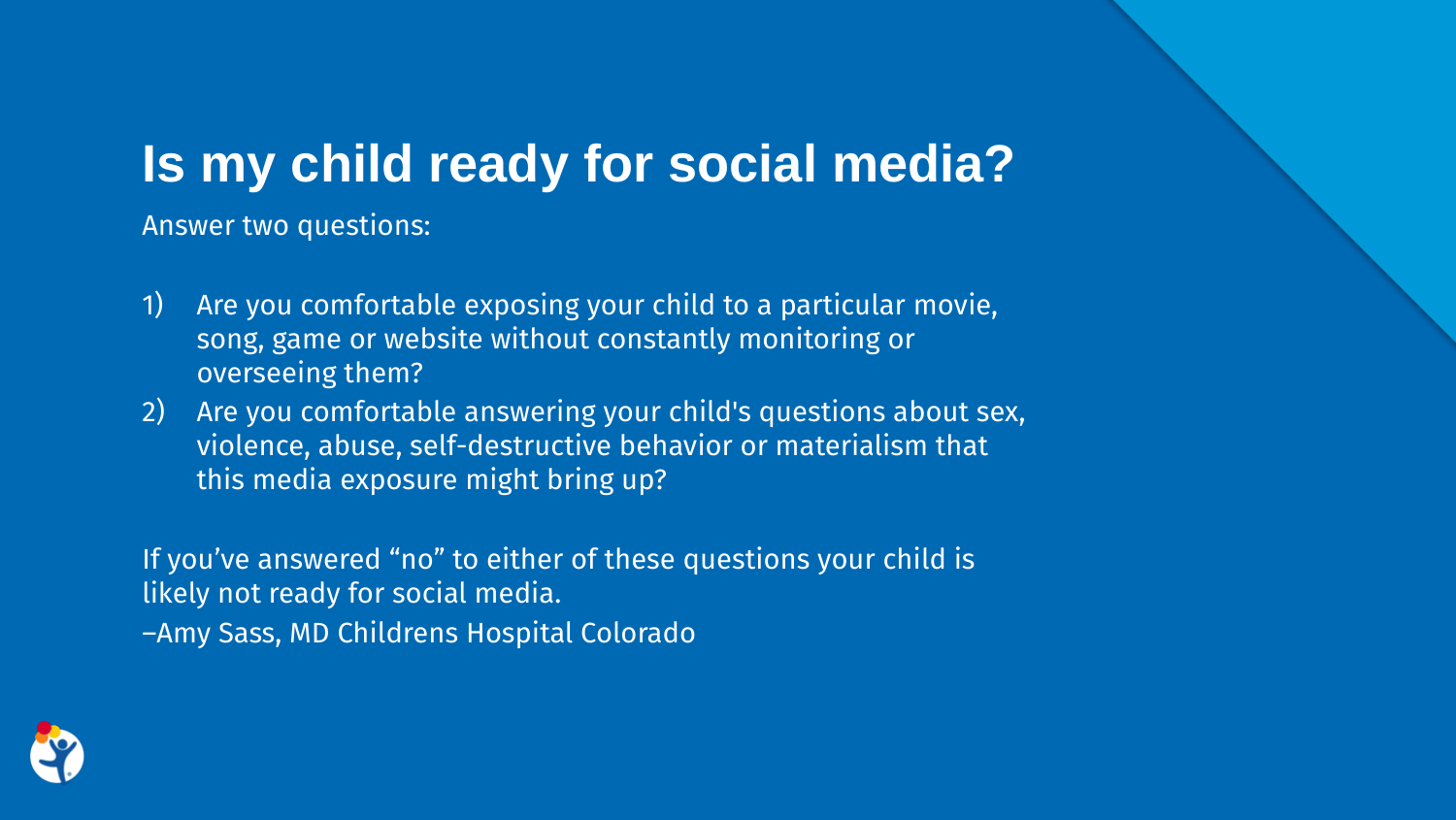

Is my child ready for social media?
Answer two questions:

Are you comfortable exposing your child to a particular movie, song, game or website without constantly monitoring or overseeing them?
Are you comfortable answering your child's questions about sex, violence, abuse, self-destructive behavior or materialism that this media exposure might bring up?

If you’ve answered “no” to either of these questions your child is likely not ready for social media.
–Amy Sass, MD Childrens Hospital Colorado